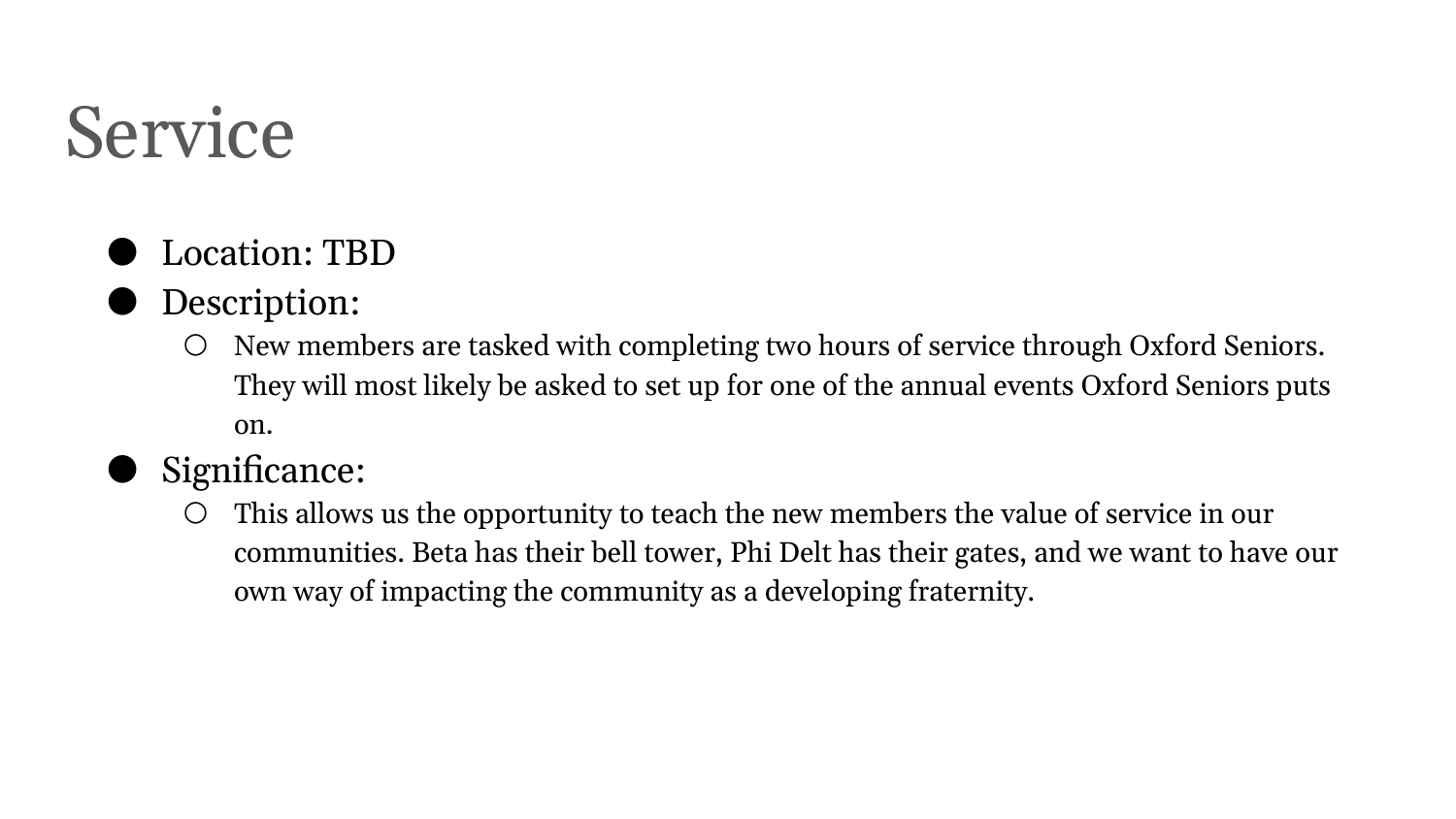

# Service
Location: TBD
Description:
New members are tasked with completing two hours of service through Oxford Seniors. They will most likely be asked to set up for one of the annual events Oxford Seniors puts on.
Significance:
This allows us the opportunity to teach the new members the value of service in our communities. Beta has their bell tower, Phi Delt has their gates, and we want to have our own way of impacting the community as a developing fraternity.